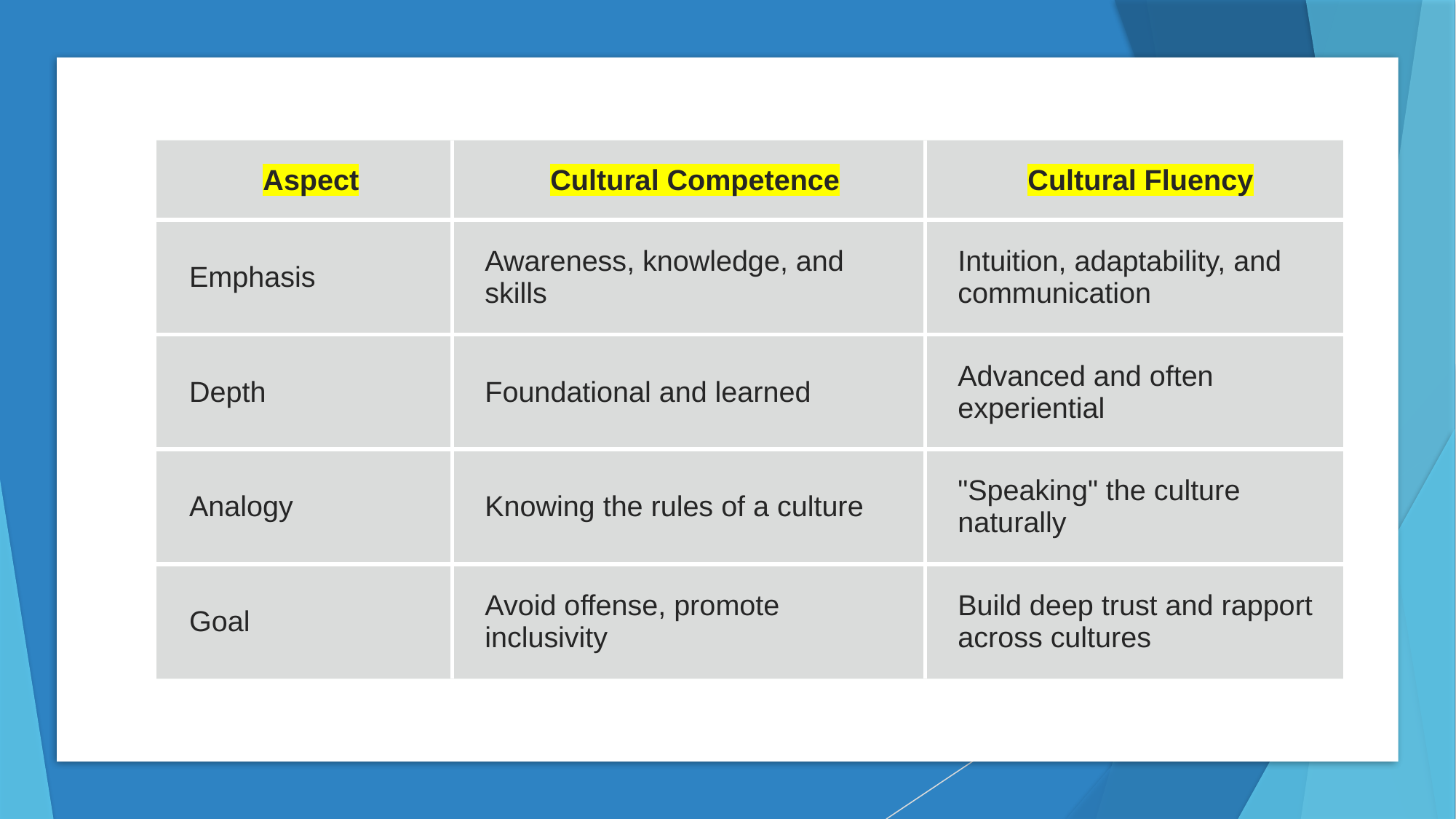

| Aspect | Cultural Competence | Cultural Fluency |
| --- | --- | --- |
| Emphasis | Awareness, knowledge, and skills | Intuition, adaptability, and communication |
| Depth | Foundational and learned | Advanced and often experiential |
| Analogy | Knowing the rules of a culture | "Speaking" the culture naturally |
| Goal | Avoid offense, promote inclusivity | Build deep trust and rapport across cultures |